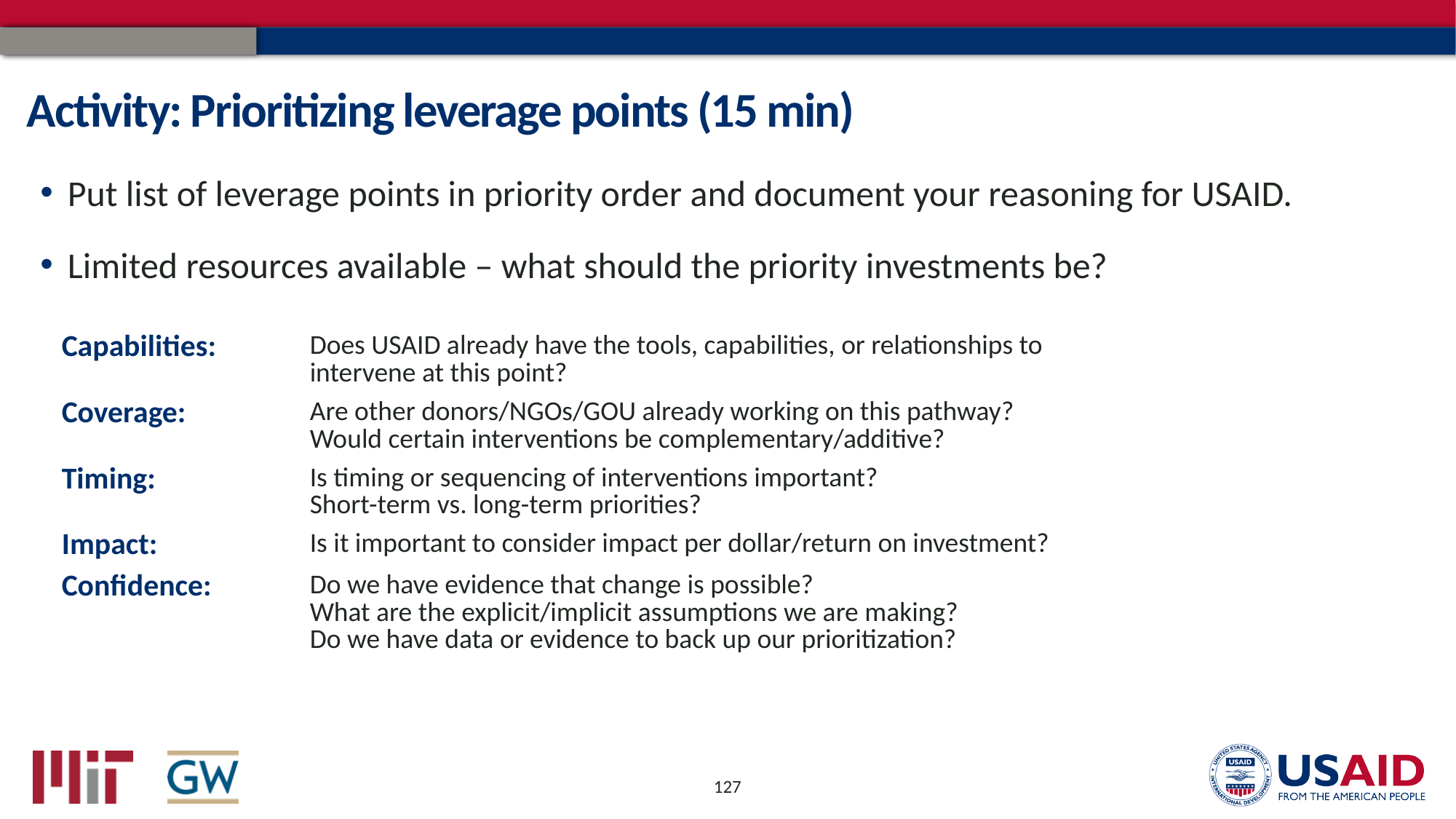

# Activity: Prioritizing leverage points (15 min)
Put list of leverage points in priority order and document your reasoning for USAID.
Limited resources available – what should the priority investments be?

| Capabilities: | Does USAID already have the tools, capabilities, or relationships to intervene at this point? |
| --- | --- |
| Coverage: | Are other donors/NGOs/GOU already working on this pathway? Would certain interventions be complementary/additive? |
| Timing: | Is timing or sequencing of interventions important? Short-term vs. long-term priorities? |
| Impact: | Is it important to consider impact per dollar/return on investment? |
| Confidence: | Do we have evidence that change is possible? What are the explicit/implicit assumptions we are making? Do we have data or evidence to back up our prioritization? |
127